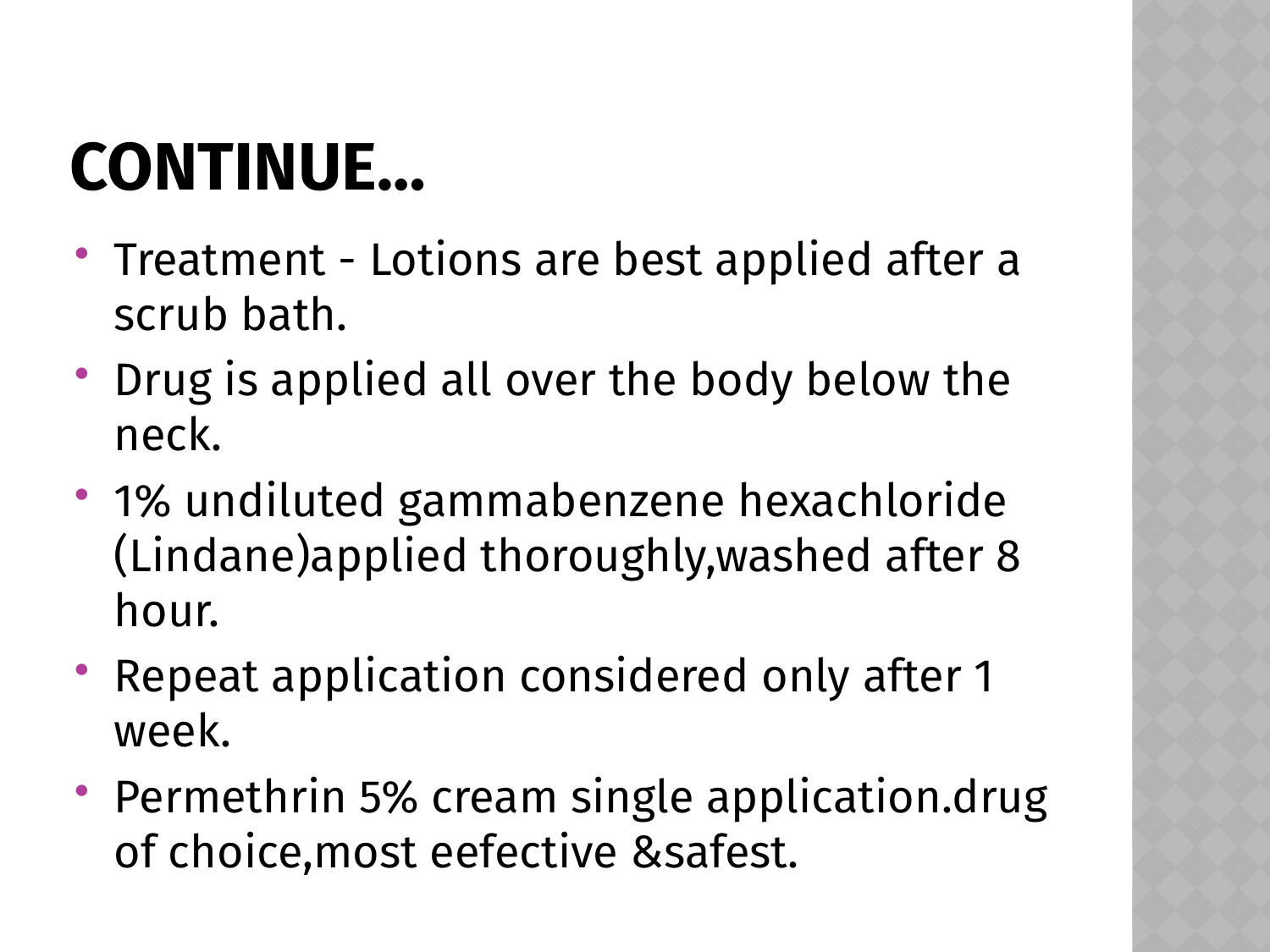

# Continue…
Treatment - Lotions are best applied after a scrub bath.
Drug is applied all over the body below the neck.
1% undiluted gammabenzene hexachloride (Lindane)applied thoroughly,washed after 8 hour.
Repeat application considered only after 1 week.
Permethrin 5% cream single application.drug of choice,most eefective &safest.